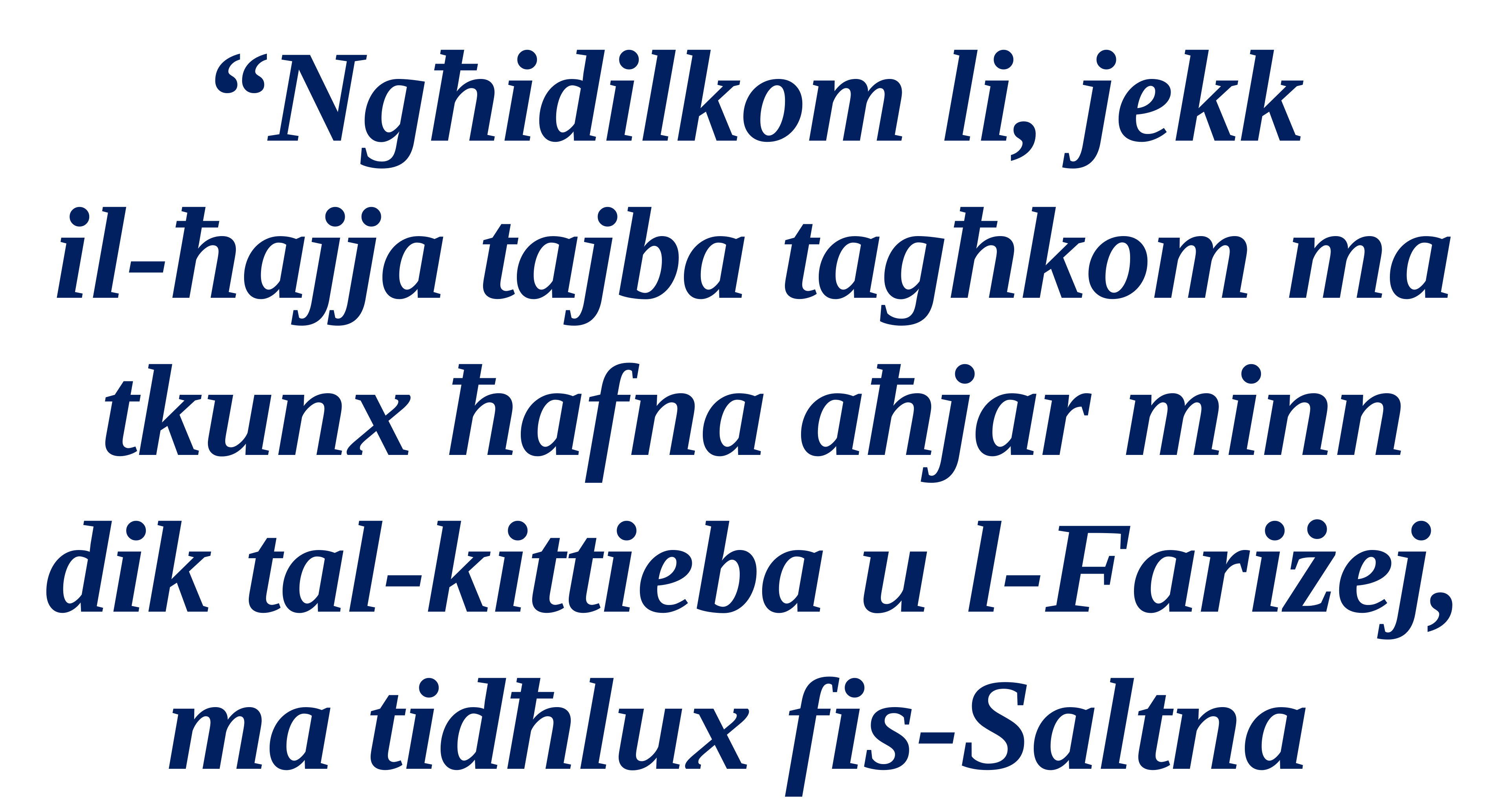

“Ngħidilkom li, jekk
il-ħajja tajba tagħkom ma tkunx ħafna aħjar minn dik tal-kittieba u l-Fariżej, ma tidħlux fis-Saltna